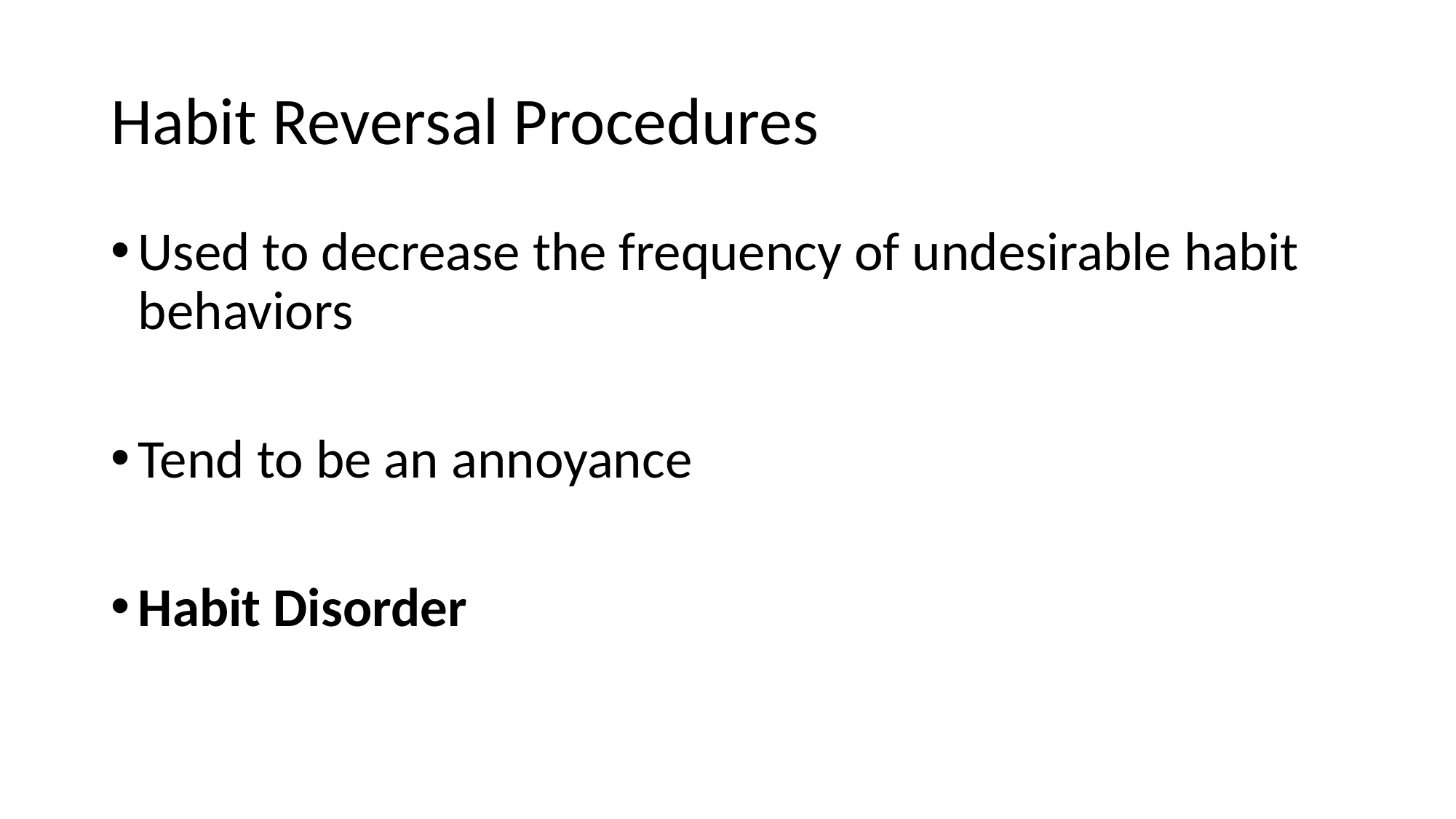

# Habit Reversal Procedures
Used to decrease the frequency of undesirable habit behaviors

Tend to be an annoyance

Habit Disorder